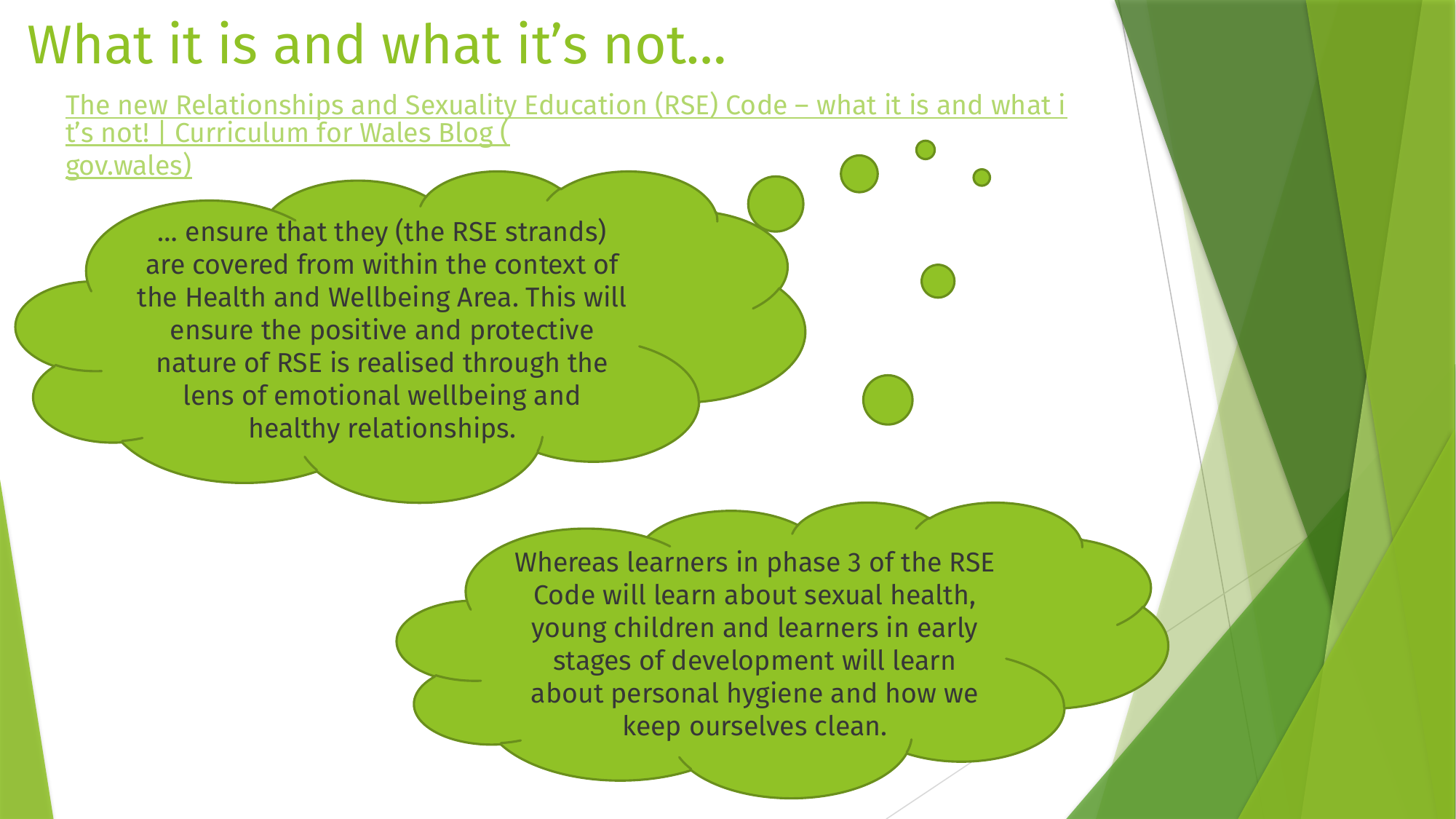

# What it is and what it’s not…
The new Relationships and Sexuality Education (RSE) Code – what it is and what it’s not! | Curriculum for Wales Blog (gov.wales)
… ensure that they (the RSE strands) are covered from within the context of the Health and Wellbeing Area. This will ensure the positive and protective nature of RSE is realised through the lens of emotional wellbeing and healthy relationships.
Whereas learners in phase 3 of the RSE Code will learn about sexual health, young children and learners in early stages of development will learn about personal hygiene and how we keep ourselves clean.